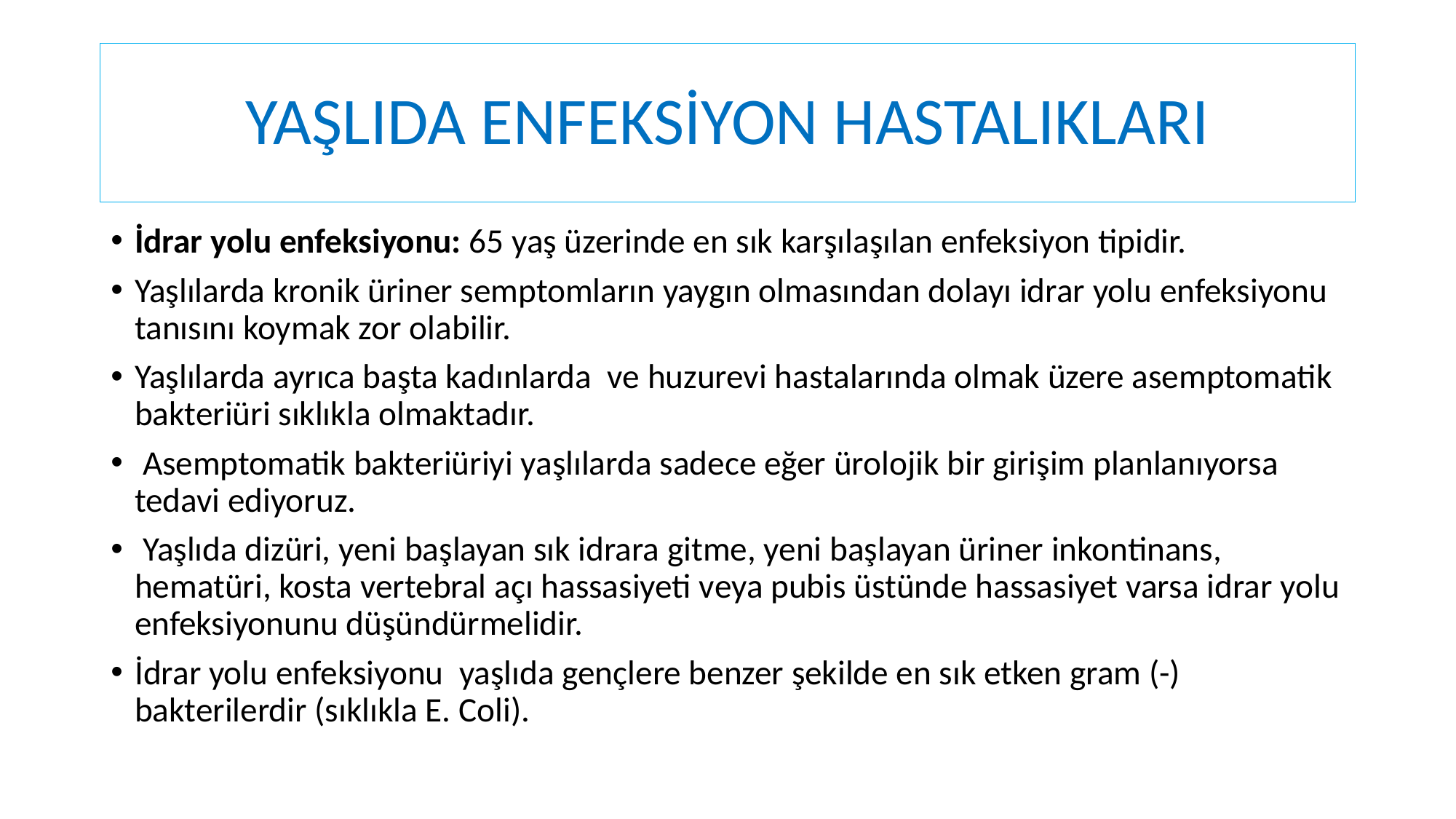

# YAŞLIDA ENFEKSİYON HASTALIKLARI
İdrar yolu enfeksiyonu: 65 yaş üzerinde en sık karşılaşılan enfeksiyon tipidir.
Yaşlılarda kronik üriner semptomların yaygın olmasından dolayı idrar yolu enfeksiyonu tanısını koymak zor olabilir.
Yaşlılarda ayrıca başta kadınlarda  ve huzurevi hastalarında olmak üzere asemptomatik bakteriüri sıklıkla olmaktadır.
 Asemptomatik bakteriüriyi yaşlılarda sadece eğer ürolojik bir girişim planlanıyorsa tedavi ediyoruz.
 Yaşlıda dizüri, yeni başlayan sık idrara gitme, yeni başlayan üriner inkontinans, hematüri, kosta vertebral açı hassasiyeti veya pubis üstünde hassasiyet varsa idrar yolu enfeksiyonunu düşündürmelidir.
İdrar yolu enfeksiyonu  yaşlıda gençlere benzer şekilde en sık etken gram (-) bakterilerdir (sıklıkla E. Coli).